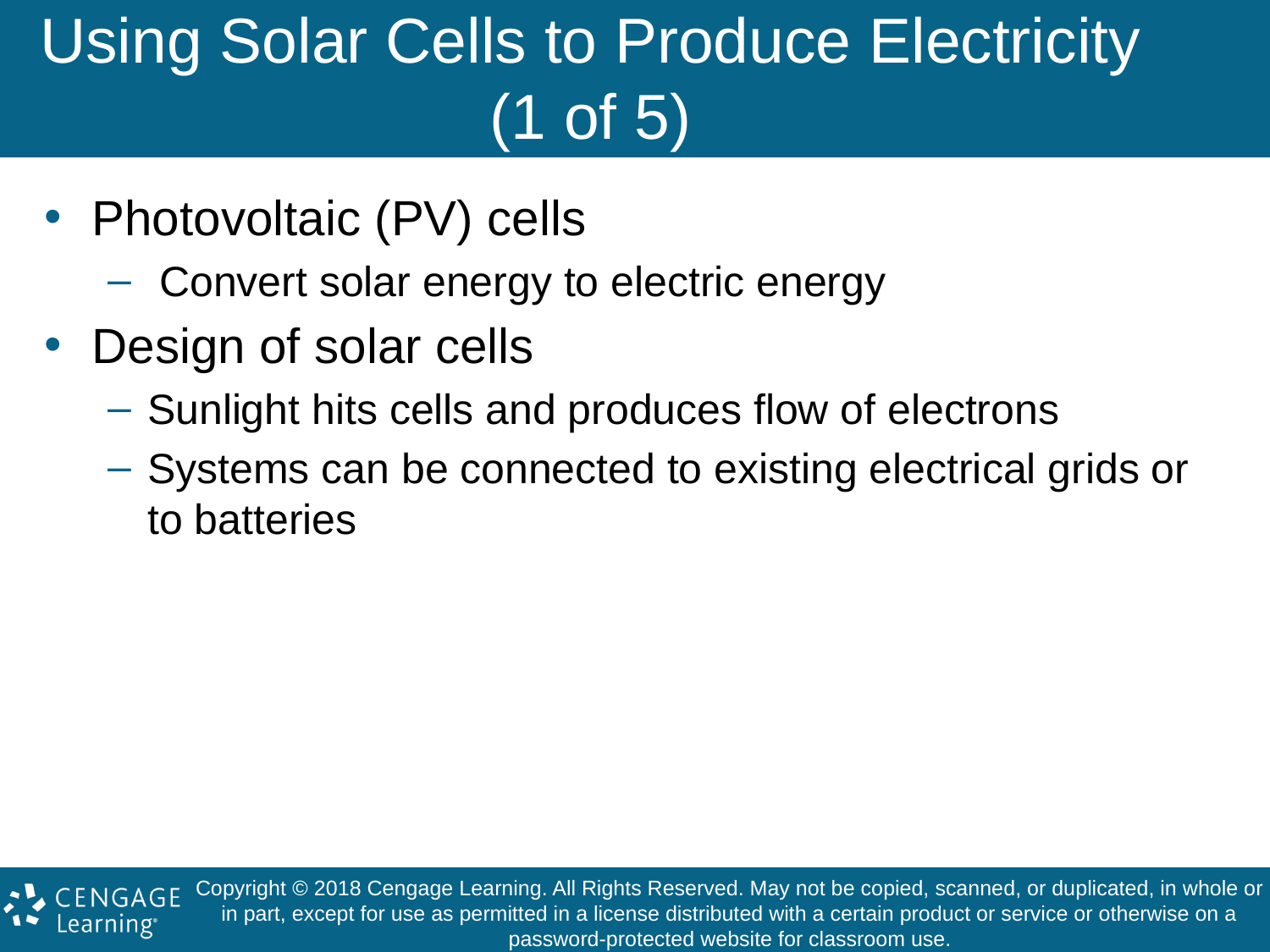

# Using Solar Cells to Produce Electricity (1 of 5)
Photovoltaic (PV) cells
 Convert solar energy to electric energy
Design of solar cells
Sunlight hits cells and produces flow of electrons
Systems can be connected to existing electrical grids or to batteries